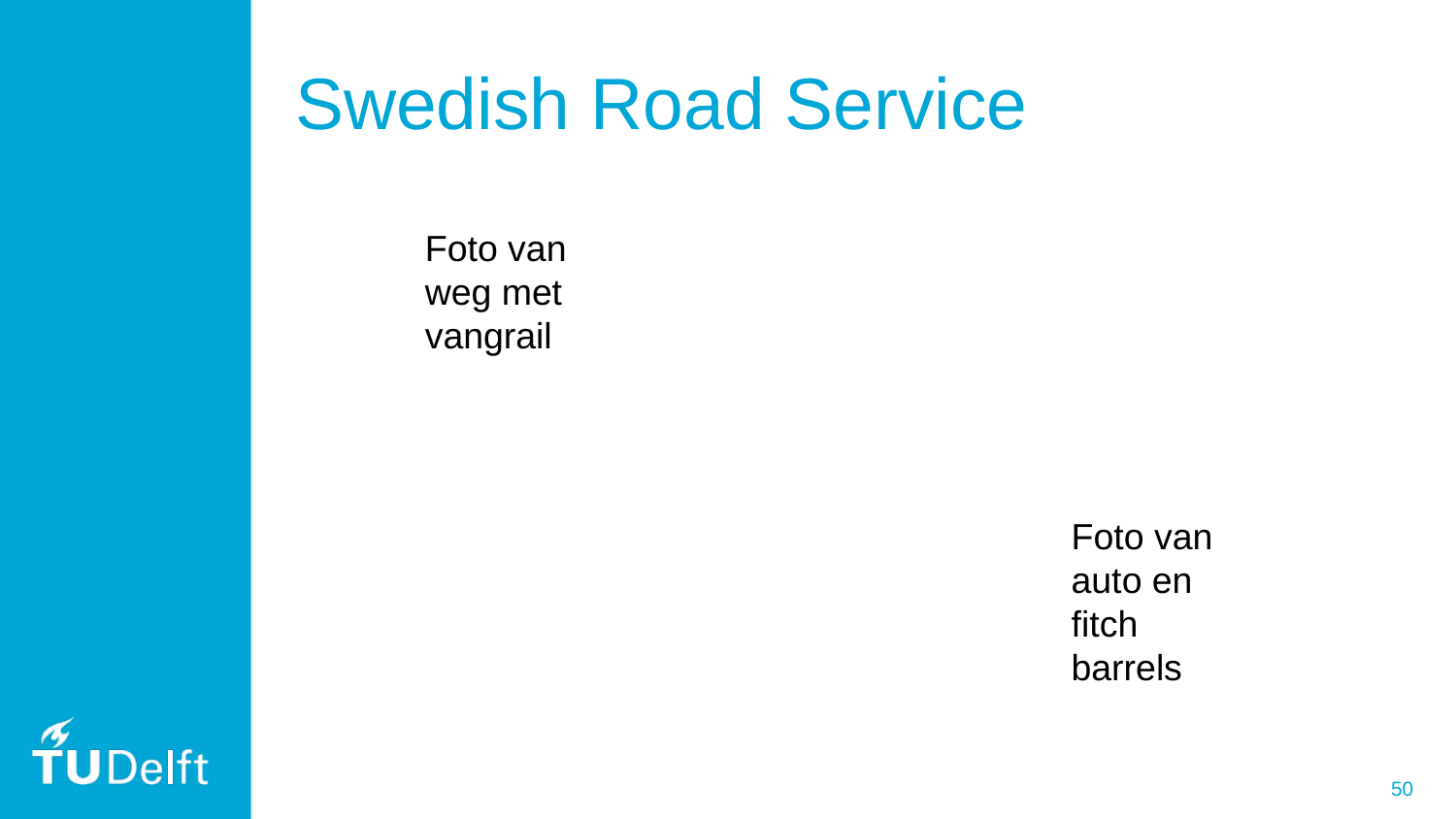

# Swedish Road Service

Foto van weg met vangrail
Foto van auto en fitch barrels